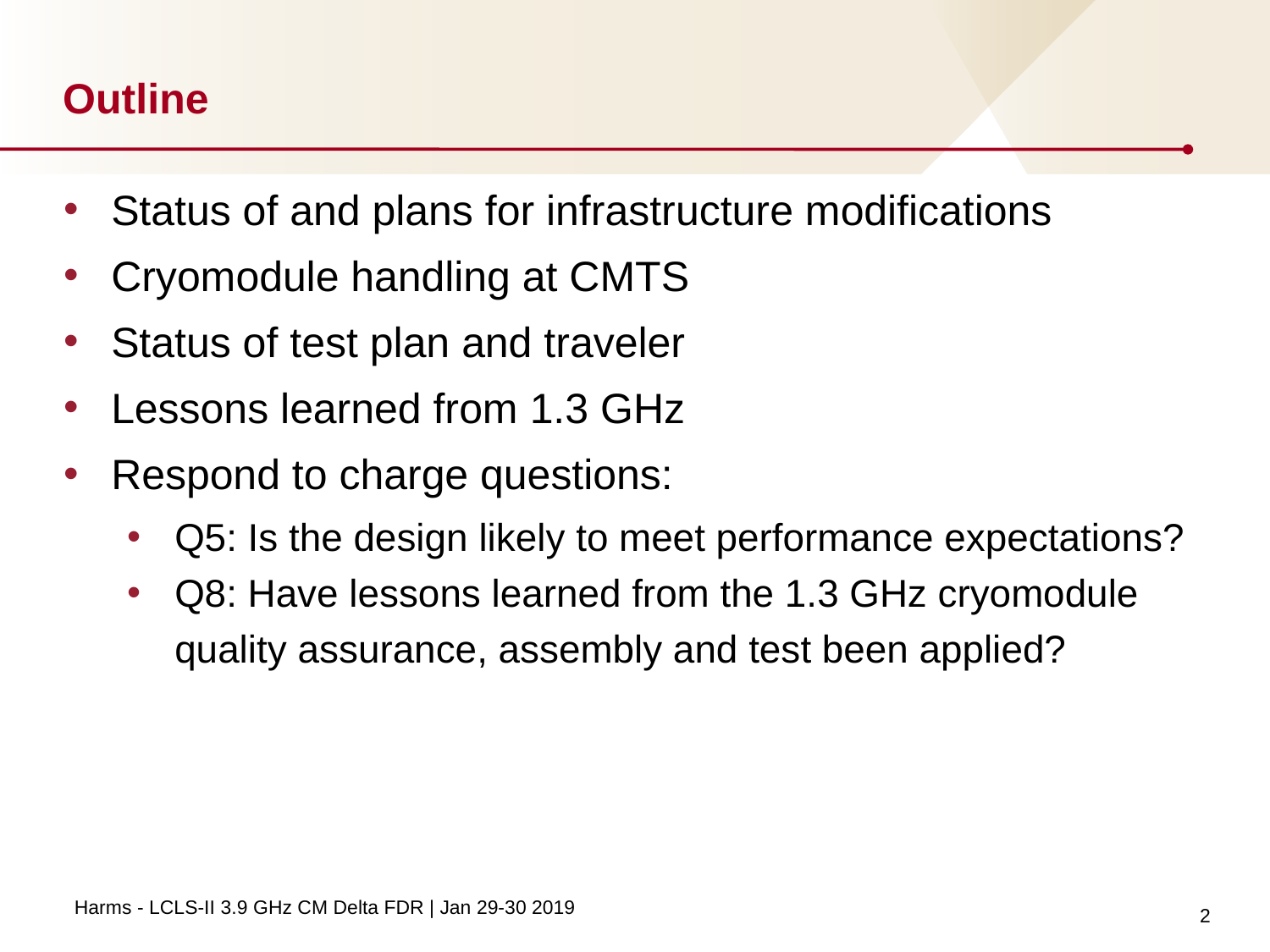

# Outline
Status of and plans for infrastructure modifications
Cryomodule handling at CMTS
Status of test plan and traveler
Lessons learned from 1.3 GHz
Respond to charge questions:
Q5: Is the design likely to meet performance expectations?
Q8: Have lessons learned from the 1.3 GHz cryomodule quality assurance, assembly and test been applied?

2
Harms - LCLS-II 3.9 GHz CM Delta FDR | Jan 29-30 2019